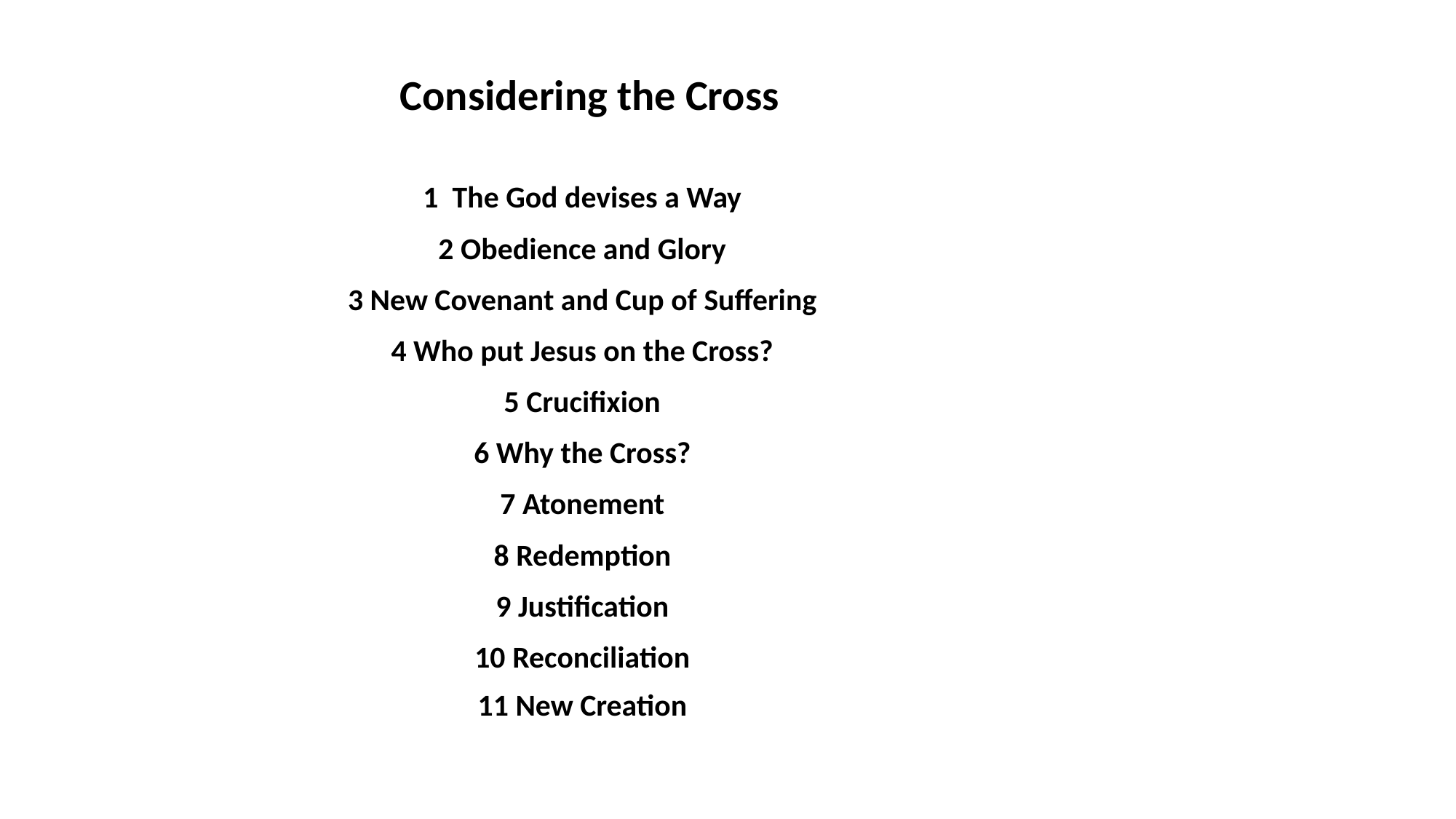

Considering the Cross
1  The God devises a Way
2 Obedience and Glory
3 New Covenant and Cup of Suffering
4 Who put Jesus on the Cross?
5 Crucifixion
6 Why the Cross?
7 Atonement
8 Redemption
9 Justification
10 Reconciliation
11 New Creation